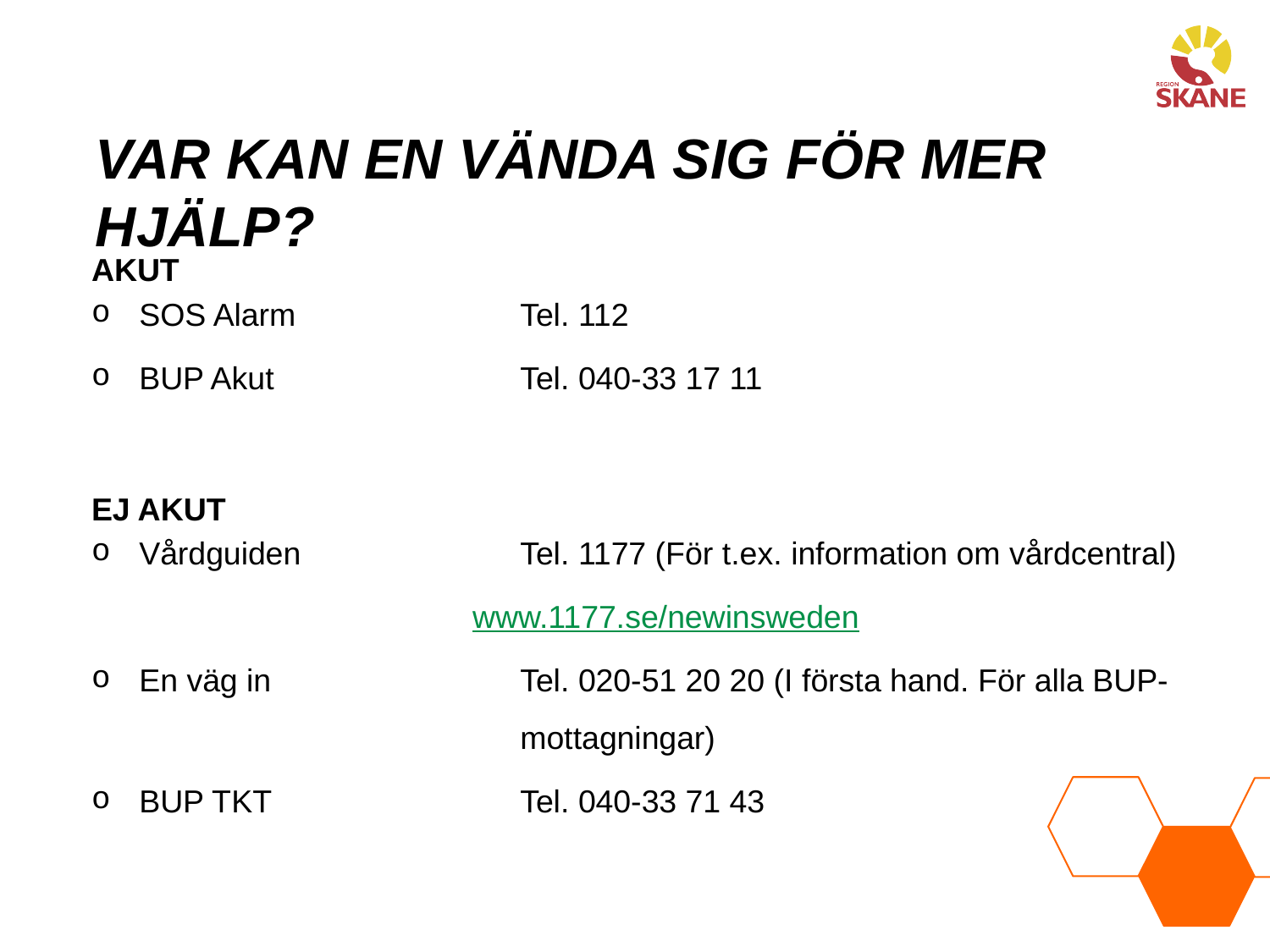

# Var kan en vända sig för mer hjälp?
AKUT
SOS Alarm 		Tel. 112
BUP Akut		Tel. 040-33 17 11

EJ AKUT
Vårdguiden		Tel. 1177 (För t.ex. information om vårdcentral)
			www.1177.se/newinsweden
En väg in		Tel. 020-51 20 20 (I första hand. För alla BUP-			mottagningar)
BUP TKT		Tel. 040-33 71 43